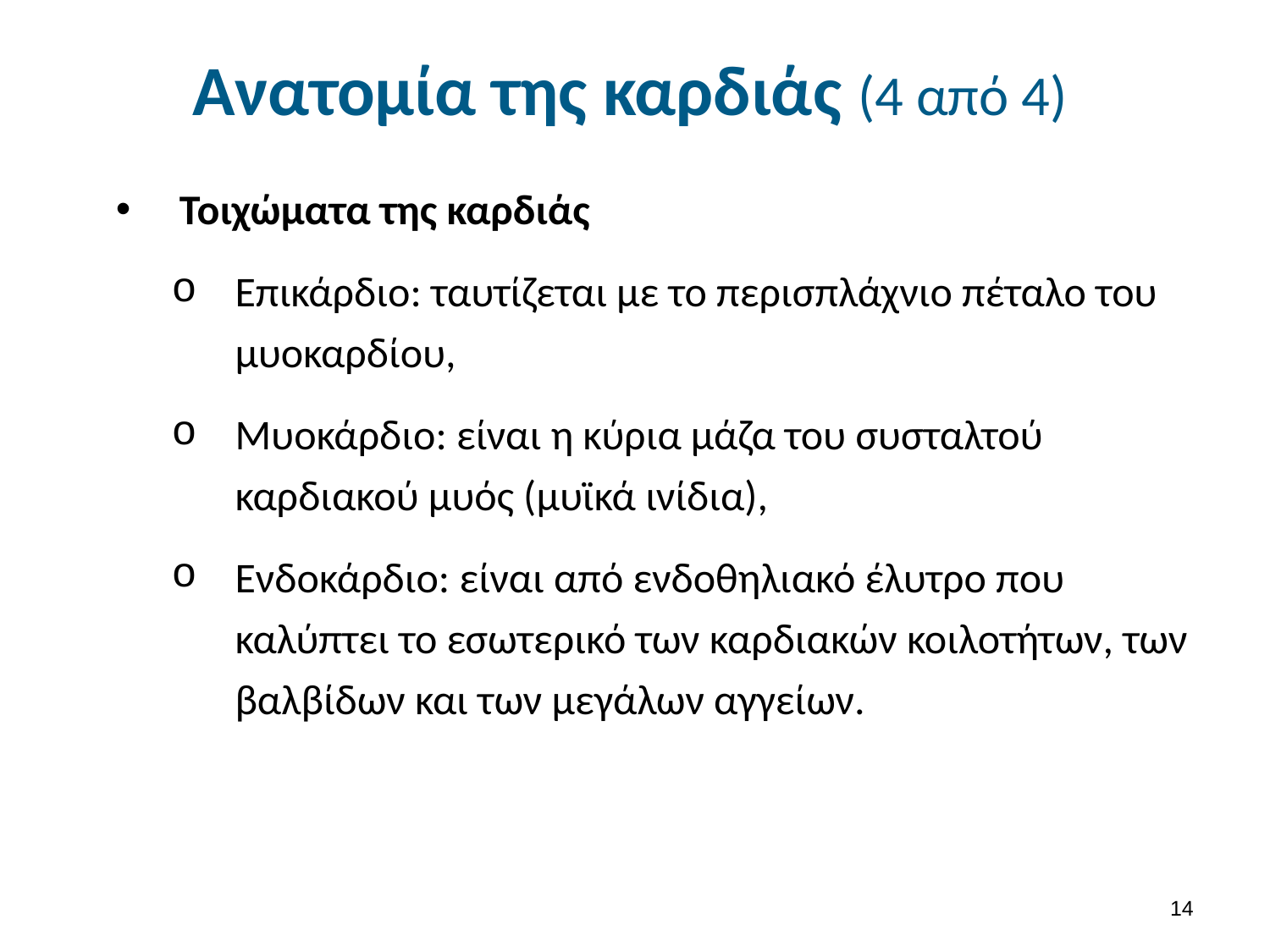

# Ανατομία της καρδιάς (4 από 4)
Τοιχώματα της καρδιάς
Eπικάρδιο: ταυτίζεται με το περισπλάχνιο πέταλο του μυοκαρδίου,
Μυοκάρδιο: είναι η κύρια μάζα του συσταλτού καρδιακού μυός (μυϊκά ινίδια),
Ενδοκάρδιο: είναι από ενδοθηλιακό έλυτρο που καλύπτει το εσωτερικό των καρδιακών κοιλοτήτων, των βαλβίδων και των μεγάλων αγγείων.
14